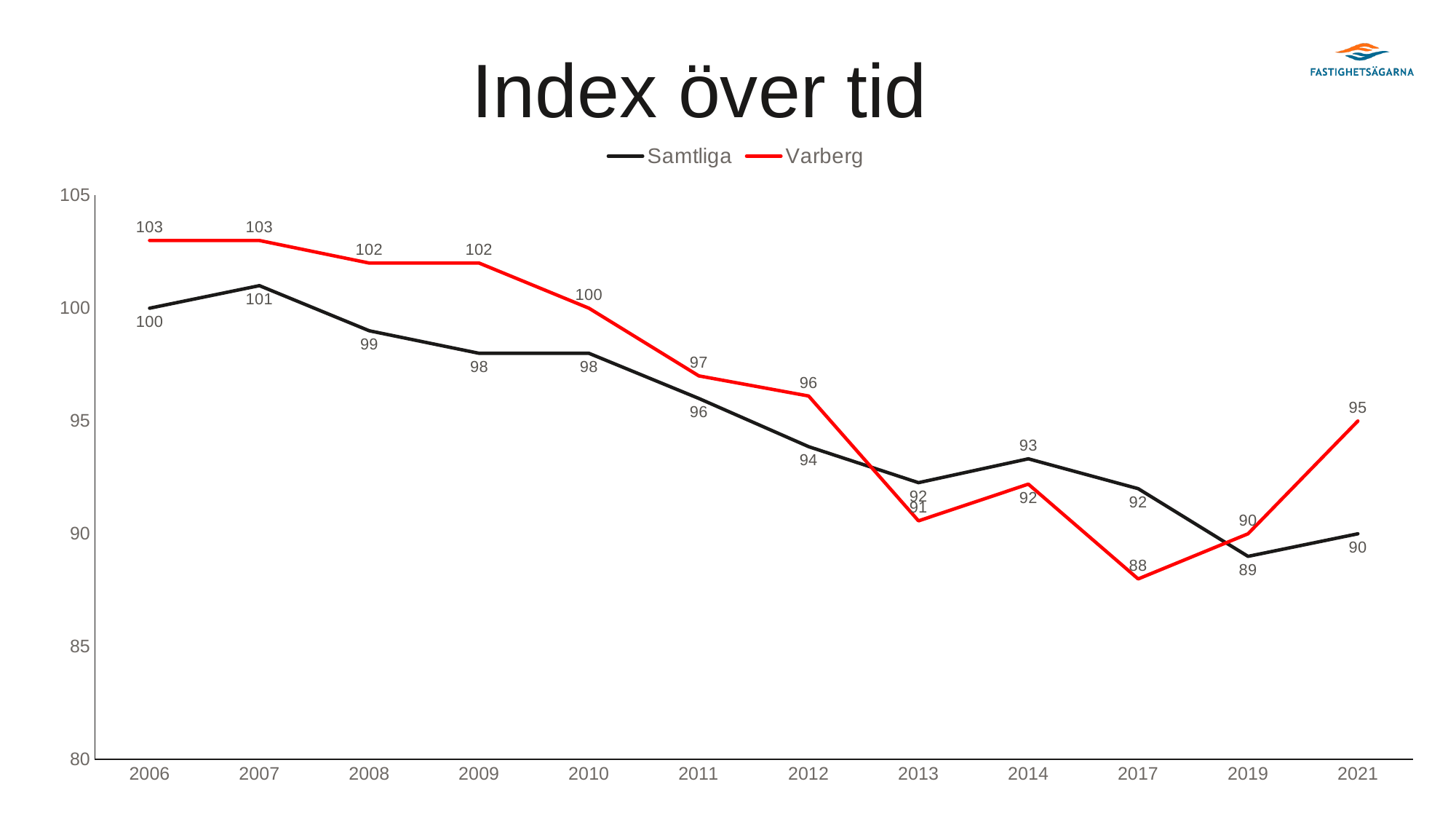

# Index över tid

### Chart

| Category | Samtliga | Varberg |
|---|---|---|
| 2006 | 100.0 | 103.0 |
| 2007 | 101.0 | 103.0 |
| 2008 | 99.0 | 102.0 |
| 2009 | 98.0 | 102.0 |
| 2010 | 98.0 | 100.0 |
| 2011 | 96.0 | 97.0 |
| 2012 | 93.86429160217256 | 96.1083058254825 |
| 2013 | 92.26497288821068 | 90.57392784550525 |
| 2014 | 93.32566870636857 | 92.20051578379164 |
| 2017 | 92.0 | 88.0 |
| 2019 | 89.0 | 90.0 |
| 2021 | 90.0 | 95.0 |